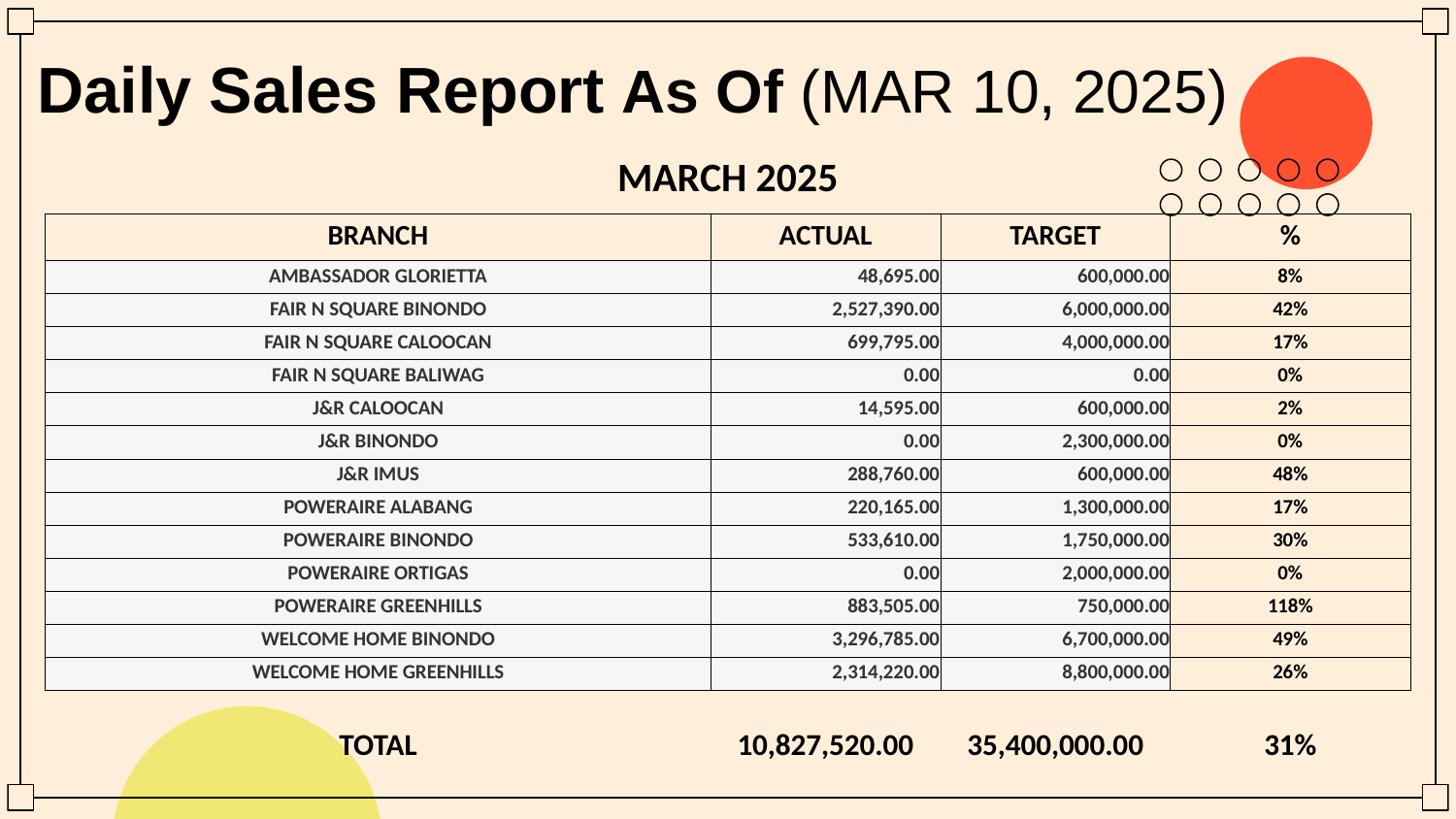

Daily Sales Report As Of (MAR 10, 2025)

| MARCH 2025 |  |  |  |
| --- | --- | --- | --- |
| BRANCH | ACTUAL | TARGET | % |
| AMBASSADOR GLORIETTA | 48,695.00 | 600,000.00 | 8% |
| FAIR N SQUARE BINONDO | 2,527,390.00 | 6,000,000.00 | 42% |
| FAIR N SQUARE CALOOCAN | 699,795.00 | 4,000,000.00 | 17% |
| FAIR N SQUARE BALIWAG | 0.00 | 0.00 | 0% |
| J&R CALOOCAN | 14,595.00 | 600,000.00 | 2% |
| J&R BINONDO | 0.00 | 2,300,000.00 | 0% |
| J&R IMUS | 288,760.00 | 600,000.00 | 48% |
| POWERAIRE ALABANG | 220,165.00 | 1,300,000.00 | 17% |
| POWERAIRE BINONDO | 533,610.00 | 1,750,000.00 | 30% |
| POWERAIRE ORTIGAS | 0.00 | 2,000,000.00 | 0% |
| POWERAIRE GREENHILLS | 883,505.00 | 750,000.00 | 118% |
| WELCOME HOME BINONDO | 3,296,785.00 | 6,700,000.00 | 49% |
| WELCOME HOME GREENHILLS | 2,314,220.00 | 8,800,000.00 | 26% |
|  |  |  |  |
| TOTAL | 10,827,520.00 | 35,400,000.00 | 31% |